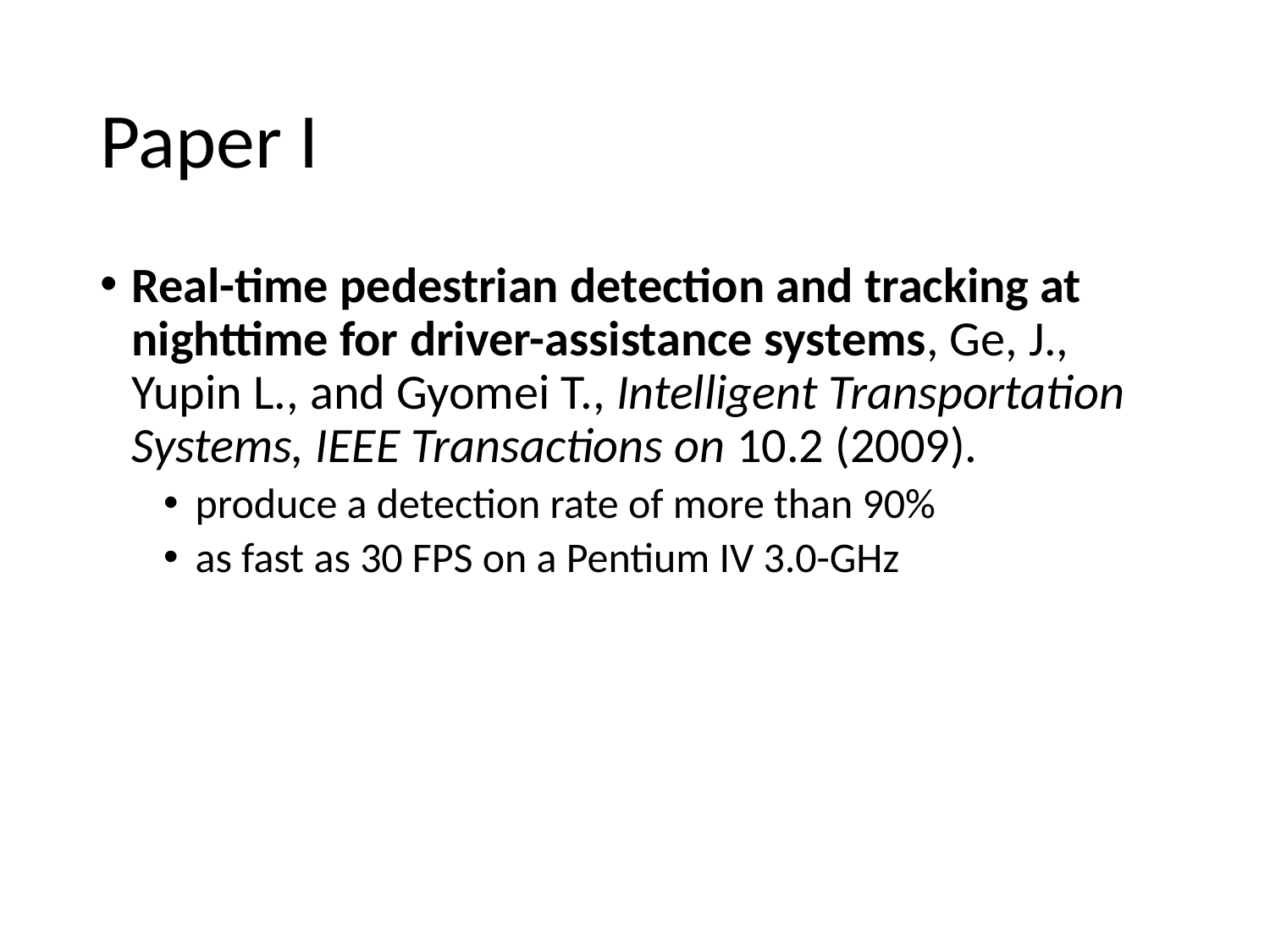

# Paper I
Real-time pedestrian detection and tracking at nighttime for driver-assistance systems, Ge, J., Yupin L., and Gyomei T., Intelligent Transportation Systems, IEEE Transactions on 10.2 (2009).
produce a detection rate of more than 90%
as fast as 30 FPS on a Pentium IV 3.0-GHz